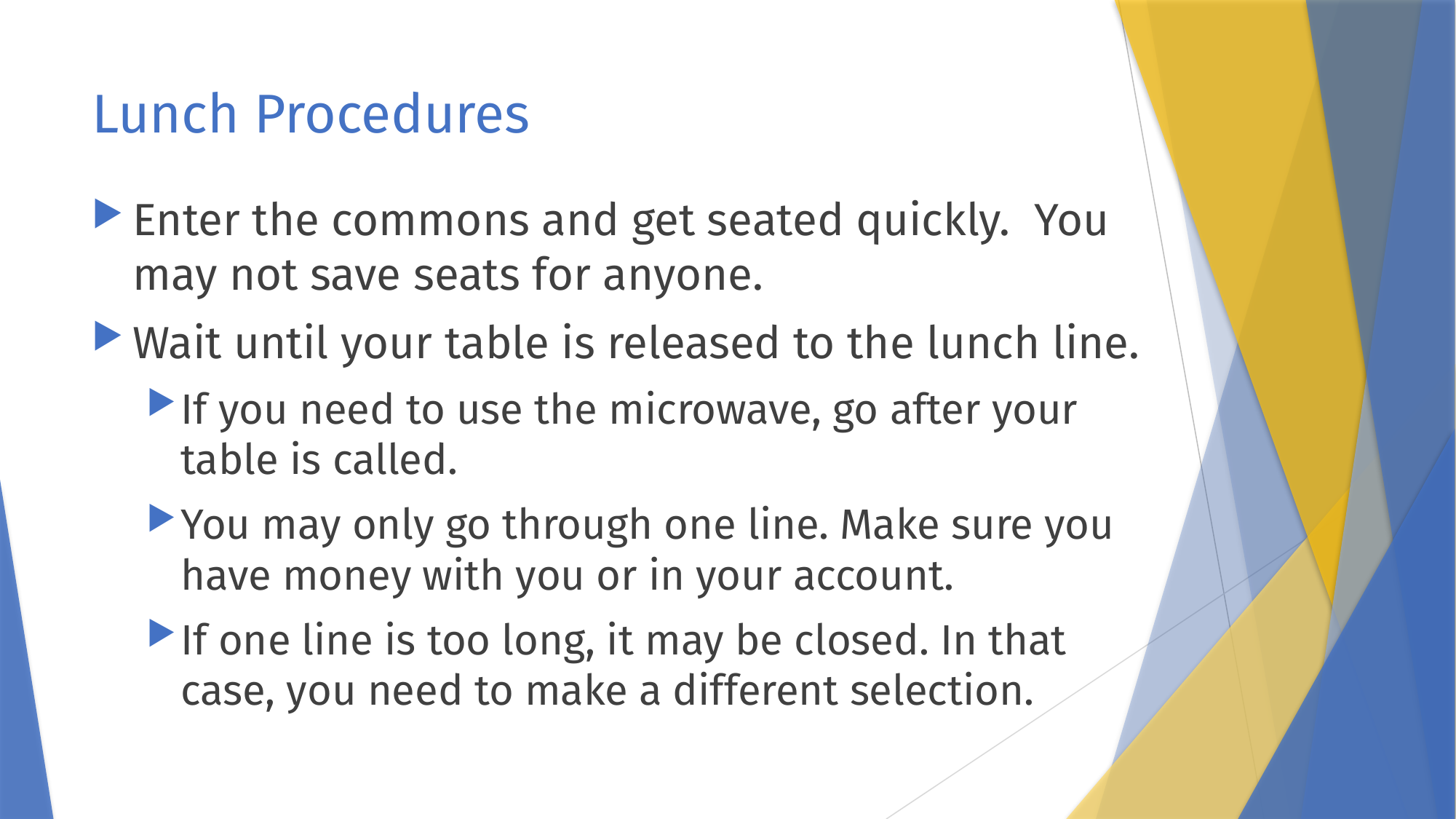

# Lunch Procedures
Enter the commons and get seated quickly.  You may not save seats for anyone.
Wait until your table is released to the lunch line.
If you need to use the microwave, go after your table is called.
You may only go through one line. Make sure you have money with you or in your account.
If one line is too long, it may be closed. In that case, you need to make a different selection.